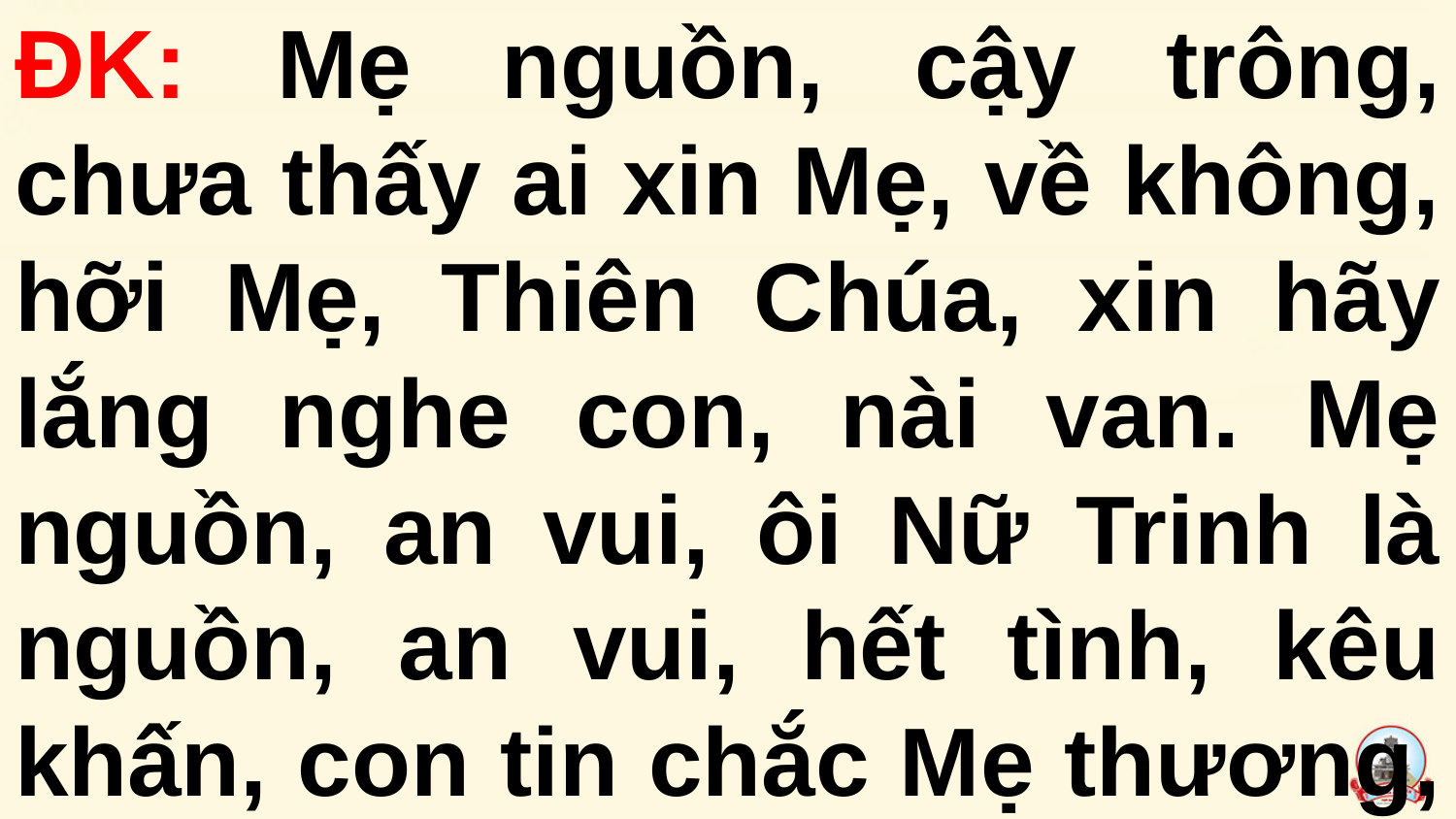

ĐK: Mẹ nguồn, cậy trông, chưa thấy ai xin Mẹ, về không, hỡi Mẹ, Thiên Chúa, xin hãy lắng nghe con, nài van. Mẹ nguồn, an vui, ôi Nữ Trinh là nguồn, an vui, hết tình, kêu khấn, con tin chắc Mẹ thương, nhận lời.